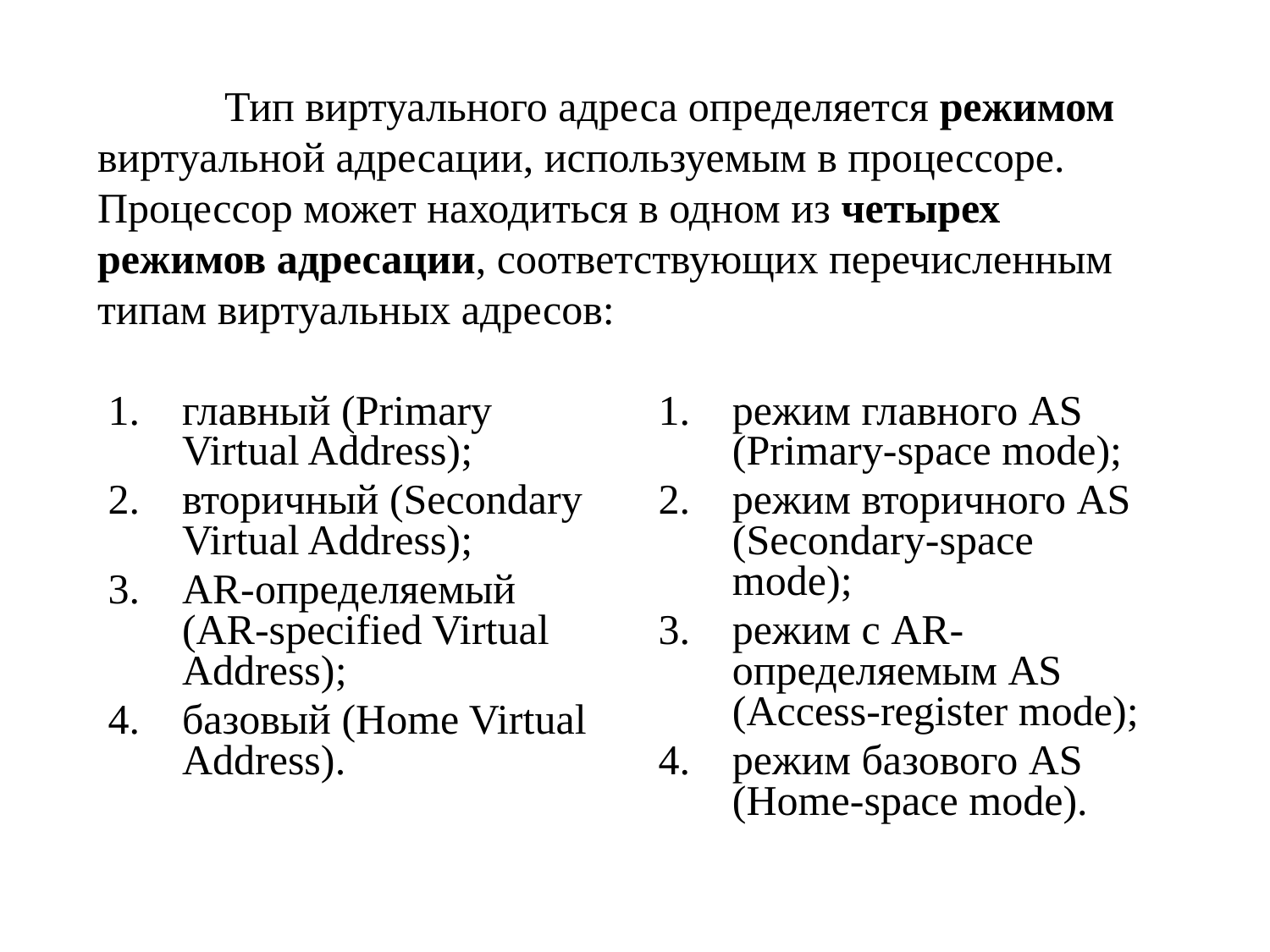

# Тип виртуального адреса определяется режимом виртуальной адресации, используемым в процессоре. 	Процессор может находиться в одном из четырех режимов адресации, соответствующих перечисленным типам виртуальных адресов:
главный (Primary Virtual Address);
вторичный (Secondary Virtual Address);
AR-определяемый (AR-specified Virtual Address);
базовый (Home Virtual Address).
режим главного AS (Primary-space mode);
режим вторичного AS (Secondary-space mode);
режим с AR-определяемым AS (Access-register mode);
режим базового AS (Home-space mode).